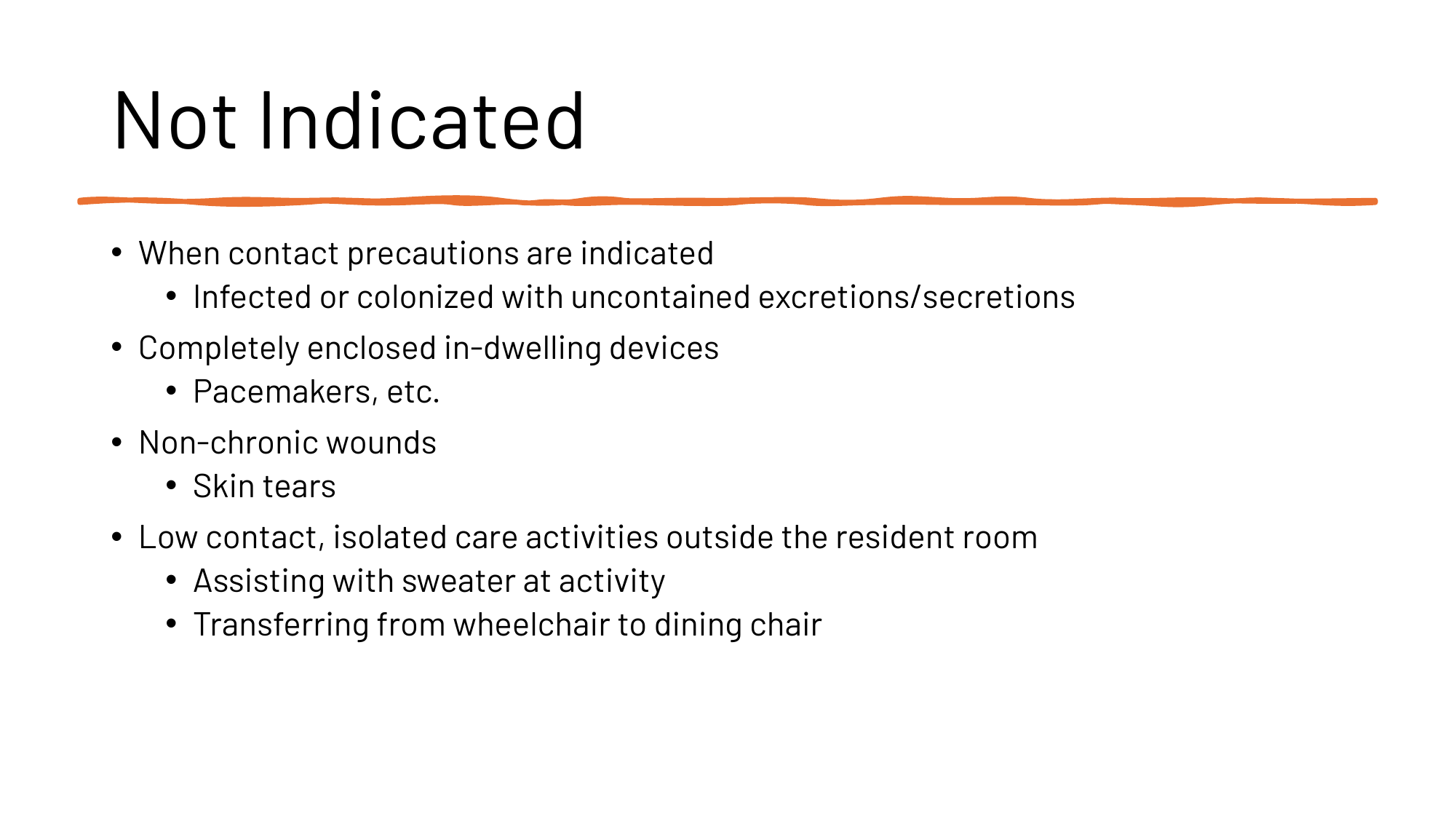

# Not Indicated

When contact precautions are indicated
Infected or colonized with uncontained excretions/secretions
Completely enclosed in-dwelling devices
Pacemakers, etc.
Non-chronic wounds
Skin tears
Low contact, isolated care activities outside the resident room
Assisting with sweater at activity
Transferring from wheelchair to dining chair